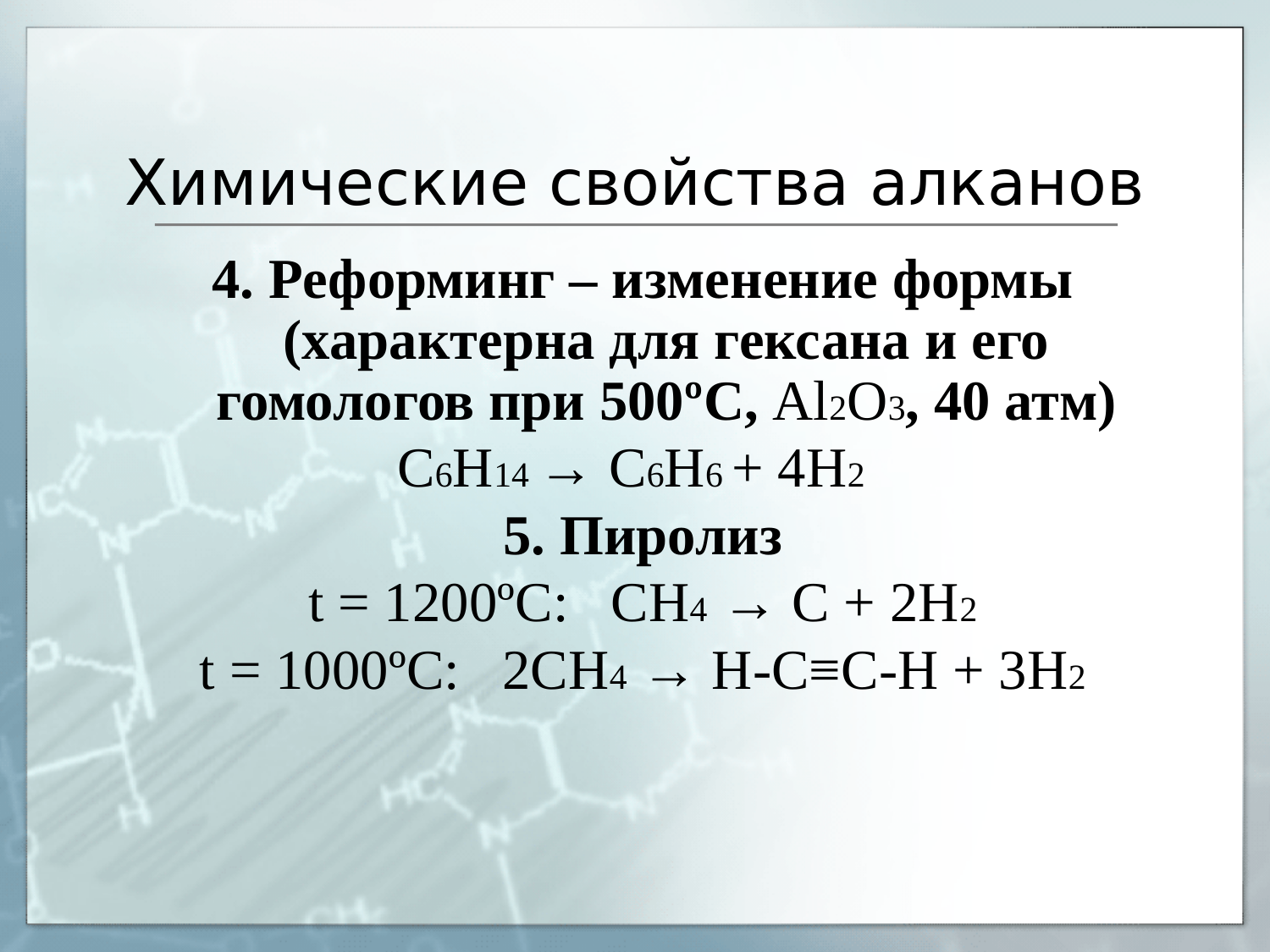

# Химические свойства алканов
4. Реформинг – изменение формы (характерна для гексана и его гомологов при 500ºС, Al2O3, 40 атм)
С6Н14 → С6Н6 + 4H2
5. Пиролиз
t = 1200ºС:   СН4 → С + 2Н2
t = 1000ºС:   2СН4 → Н-С≡С-Н + 3Н2